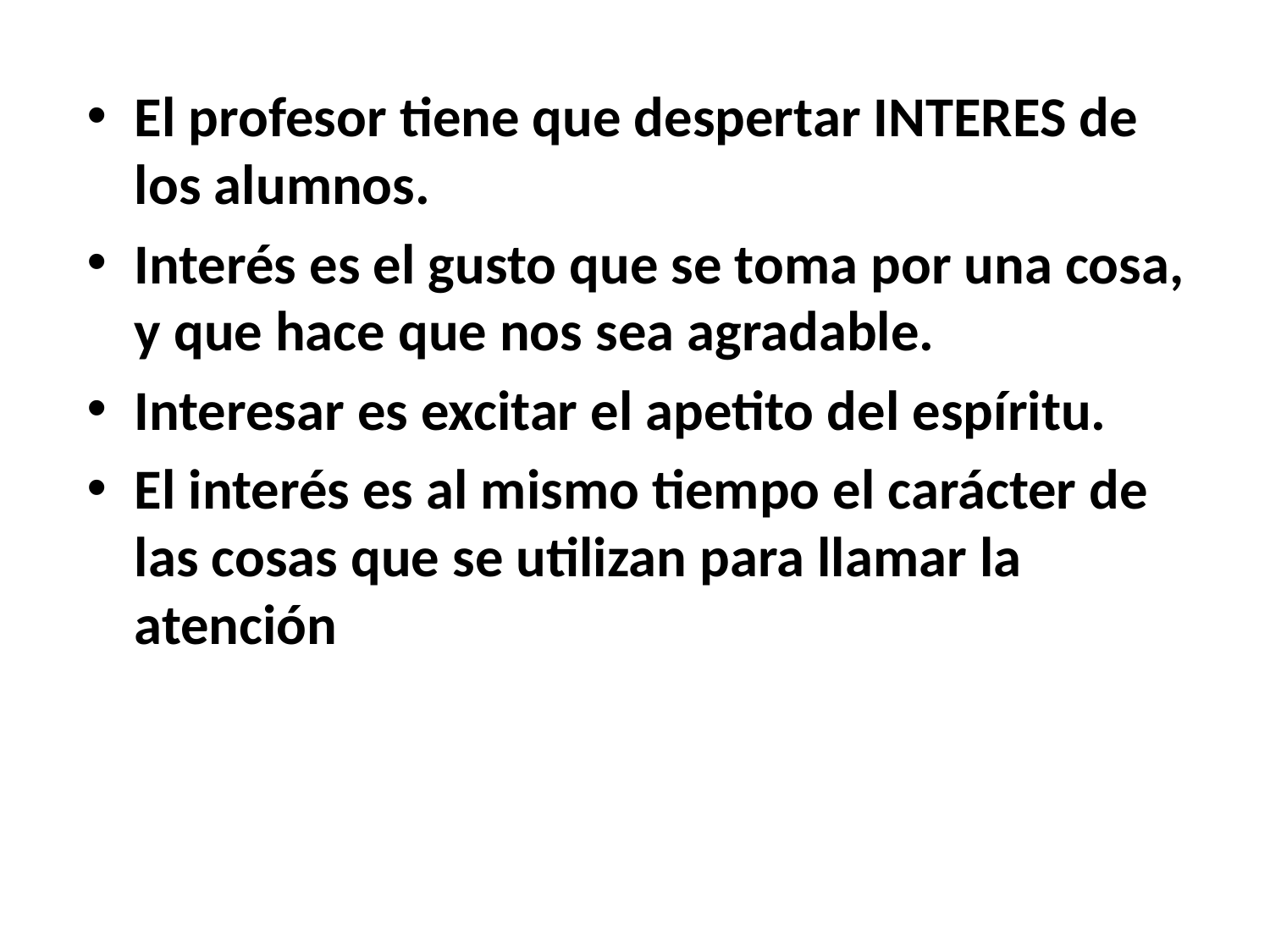

El profesor tiene que despertar INTERES de los alumnos.
Interés es el gusto que se toma por una cosa, y que hace que nos sea agradable.
Interesar es excitar el apetito del espíritu.
El interés es al mismo tiempo el carácter de las cosas que se utilizan para llamar la atención